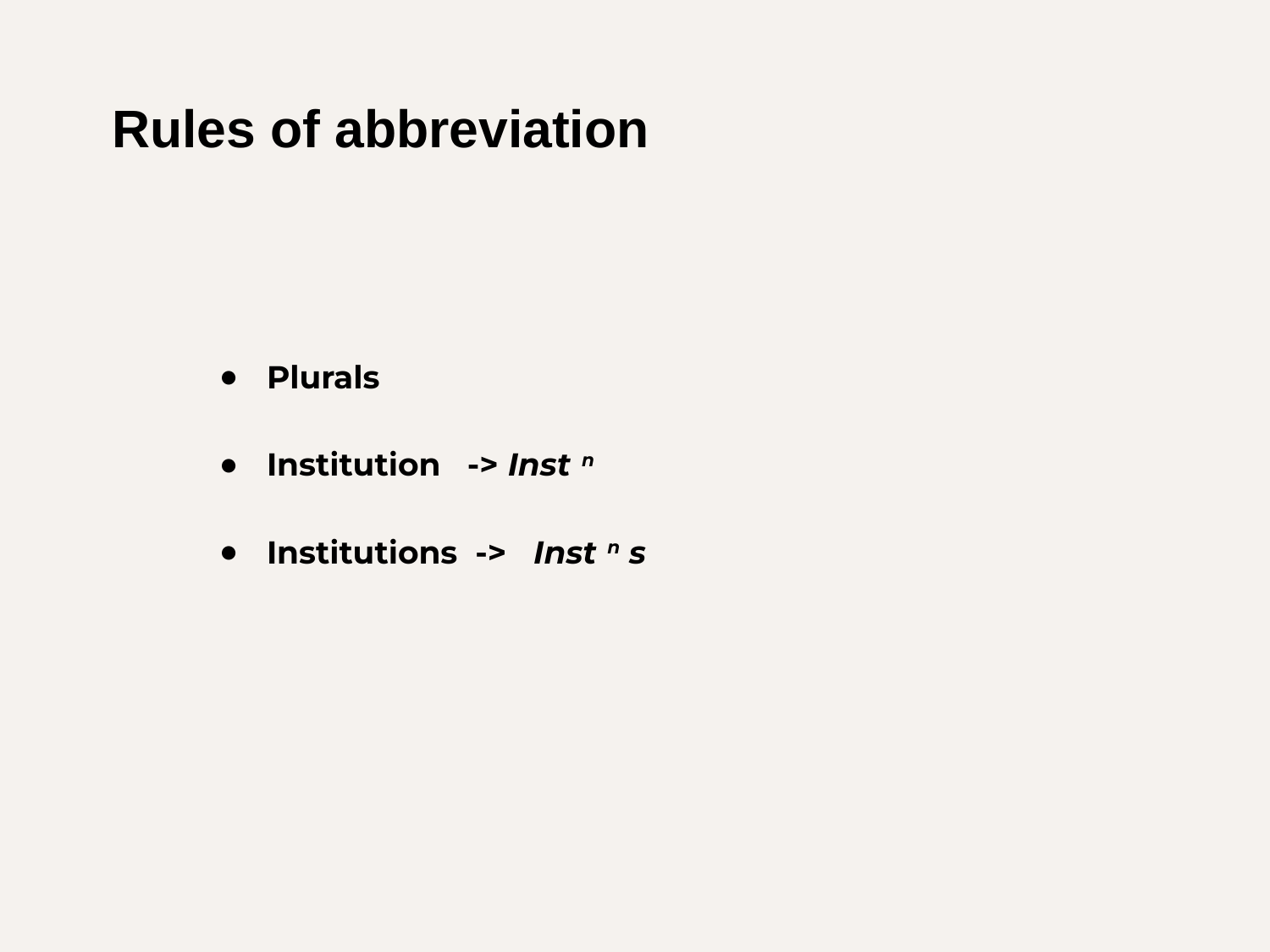

# Rules of abbreviation
Plurals

Institution   -> Inst  n

Institutions  ->   Inst  n s